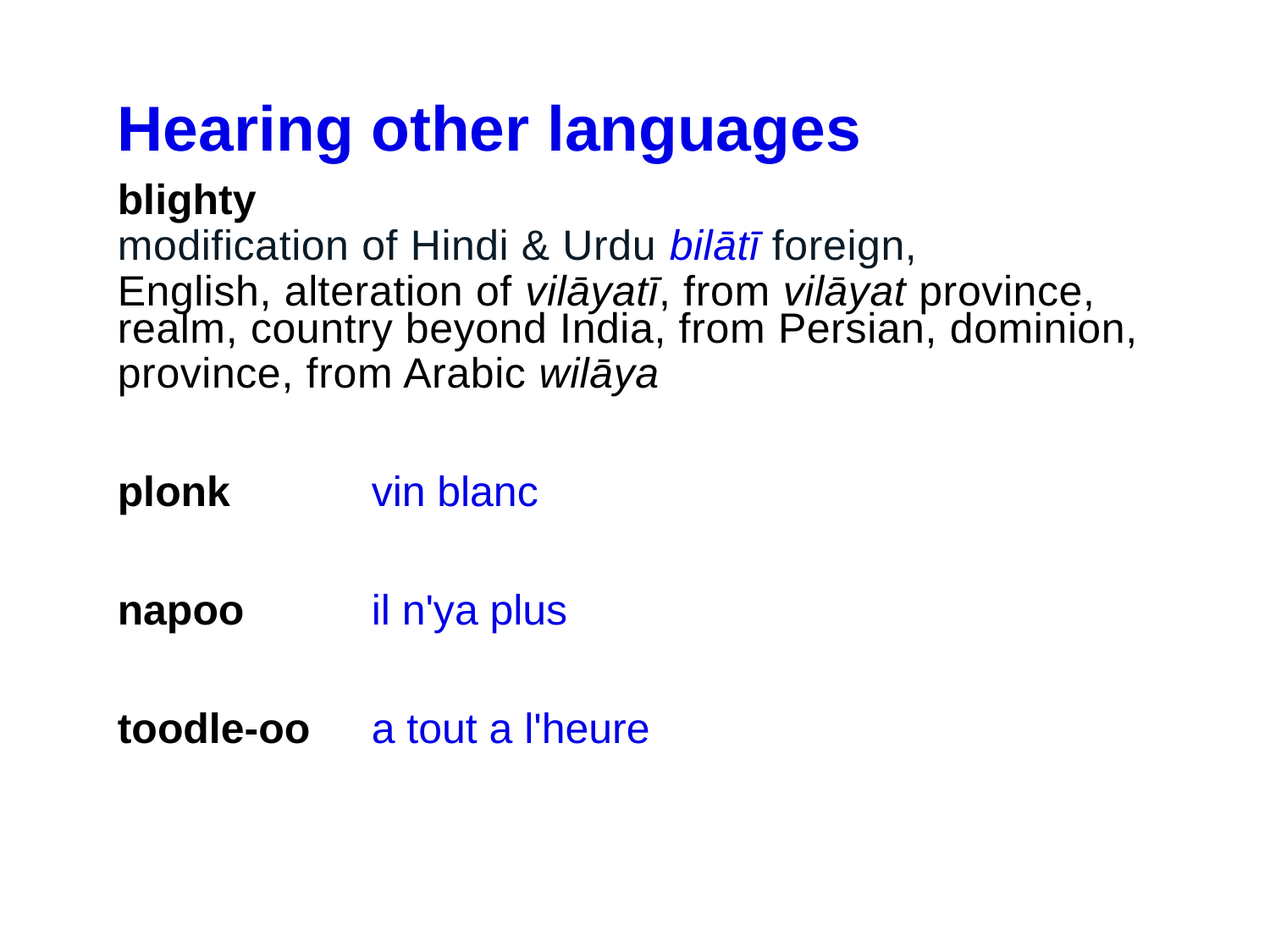

Hearing other languages
blighty
modification of Hindi & Urdu bilātī foreign,
English, alteration of vilāyatī, from vilāyat province, realm, country beyond India, from Persian, dominion,
province, from Arabic wilāya

plonk		vin blanc

napoo		il n'ya plus

toodle-oo	a tout a l'heure